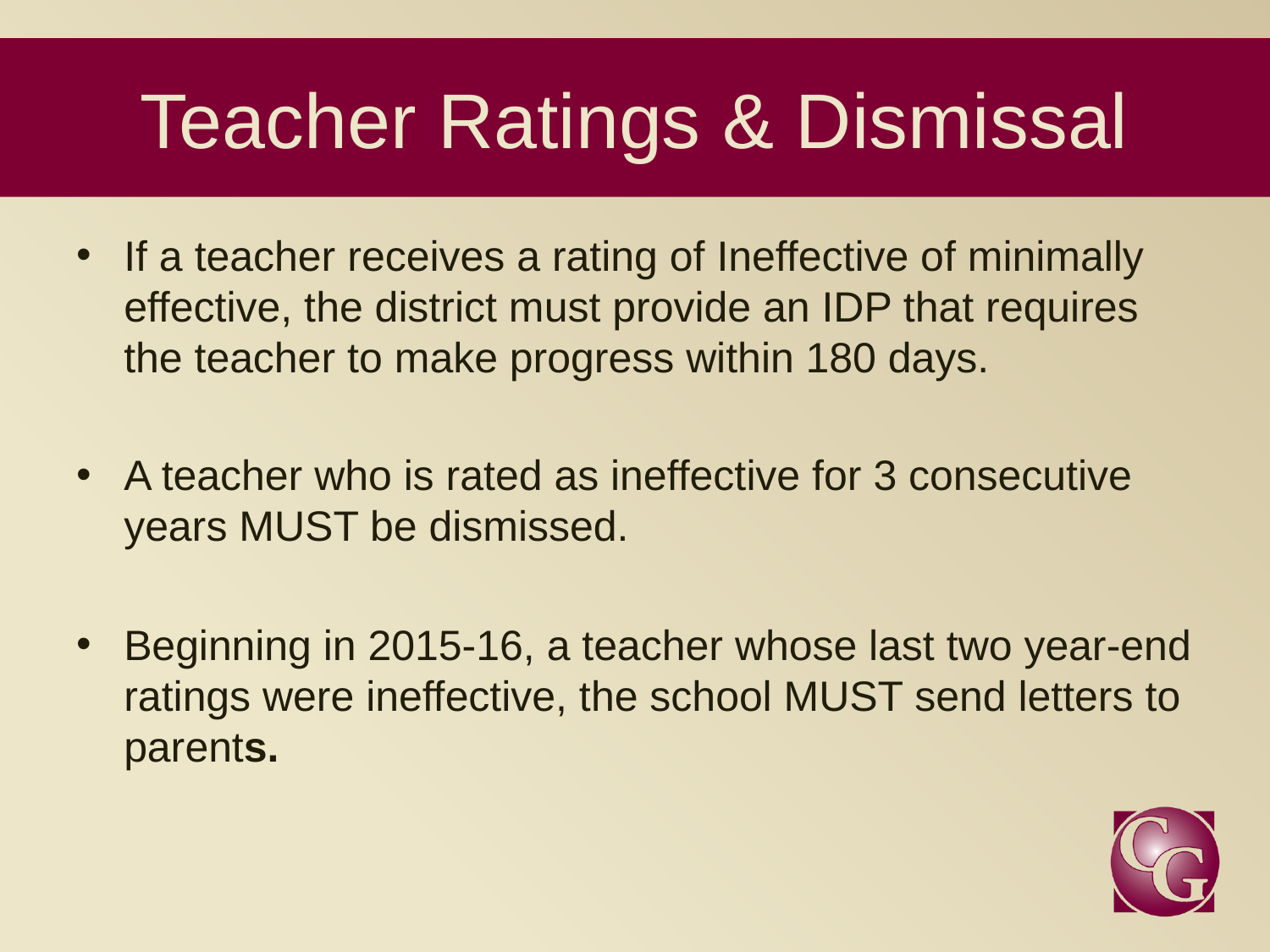

# Teacher Ratings & Dismissal
If a teacher receives a rating of Ineffective of minimally effective, the district must provide an IDP that requires the teacher to make progress within 180 days.

A teacher who is rated as ineffective for 3 consecutive years MUST be dismissed.

Beginning in 2015-16, a teacher whose last two year-end ratings were ineffective, the school MUST send letters to parents.